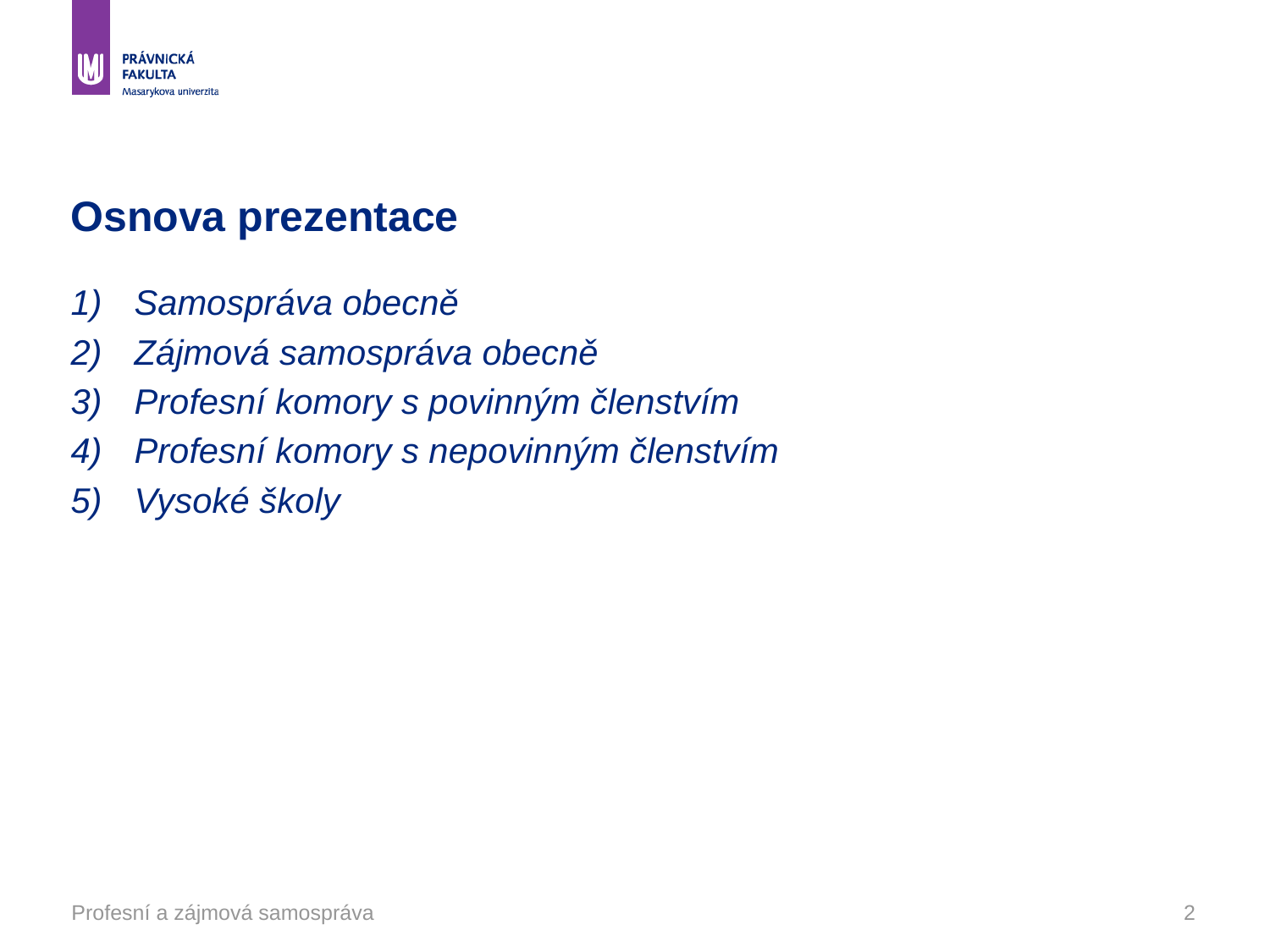

# Osnova prezentace
Samospráva obecně
Zájmová samospráva obecně
Profesní komory s povinným členstvím
Profesní komory s nepovinným členstvím
Vysoké školy
Profesní a zájmová samospráva
2